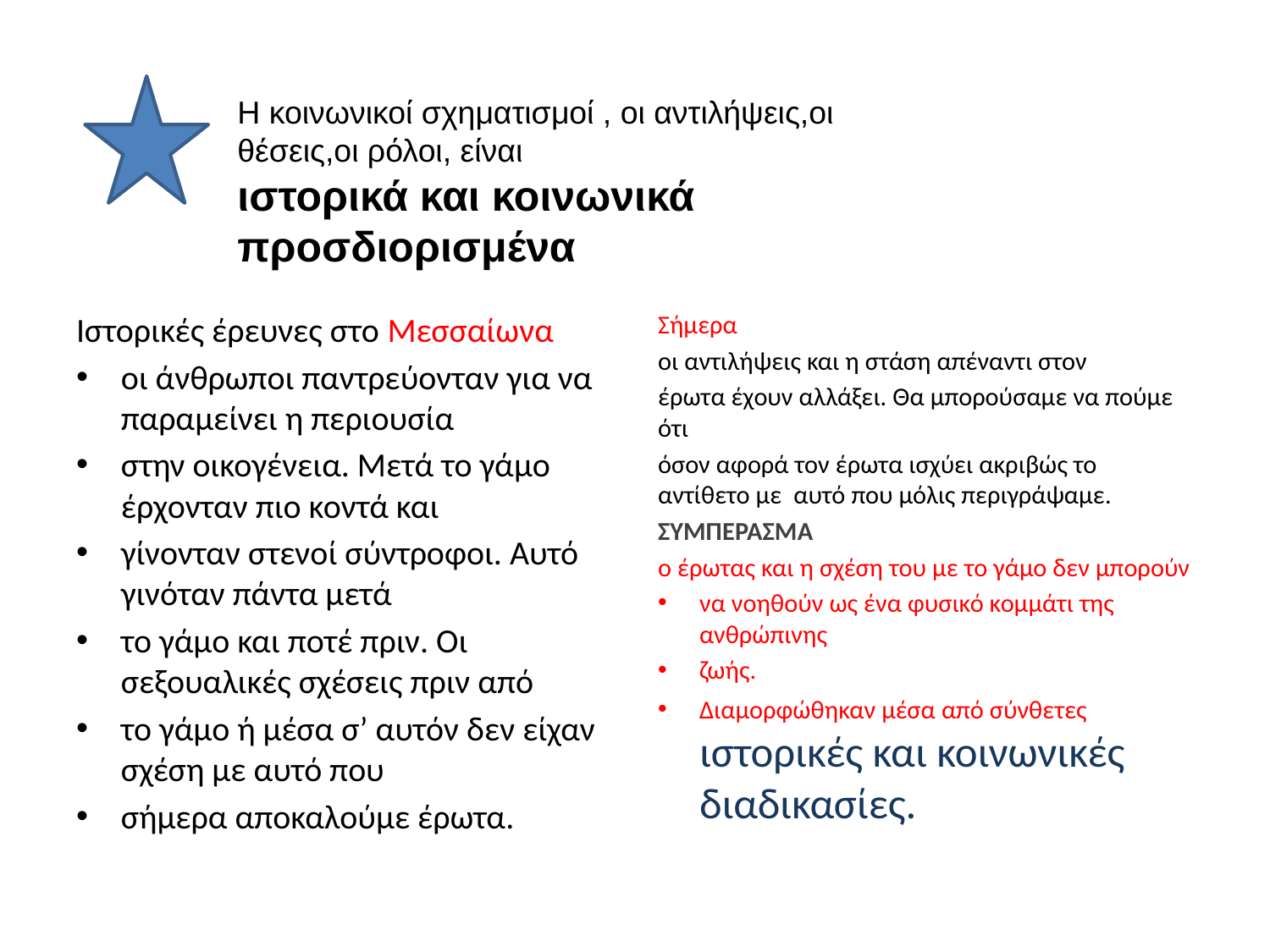

Η κοινωνικοί σχηματισμοί , οι αντιλήψεις,οι θέσεις,οι ρόλοι, είναι
ιστορικά και κοινωνικά προσδιορισμένα

Ιστορικές έρευνες στο Μεσσαίωνα
οι άνθρωποι παντρεύονταν για να παραμείνει η περιουσία
στην οικογένεια. Μετά το γάμο έρχονταν πιο κοντά και
γίνονταν στενοί σύντροφοι. Αυτό γινόταν πάντα μετά
το γάμο και ποτέ πριν. Οι σεξουαλικές σχέσεις πριν από
το γάμο ή μέσα σ’ αυτόν δεν είχαν σχέση με αυτό που
σήμερα αποκαλούμε έρωτα.
Σήμερα
οι αντιλήψεις και η στάση απέναντι στον
έρωτα έχουν αλλάξει. Θα μπορούσαμε να πούμε ότι
όσον αφορά τον έρωτα ισχύει ακριβώς το αντίθετο με  αυτό που μόλις περιγράψαμε.
ΣΥΜΠΕΡΑΣΜΑ
ο έρωτας και η σχέση του με το γάμο δεν μπορούν
να νοηθούν ως ένα φυσικό κομμάτι της ανθρώπινης
ζωής.
Διαμορφώθηκαν μέσα από σύνθετες ιστορικές και κοινωνικές διαδικασίες.